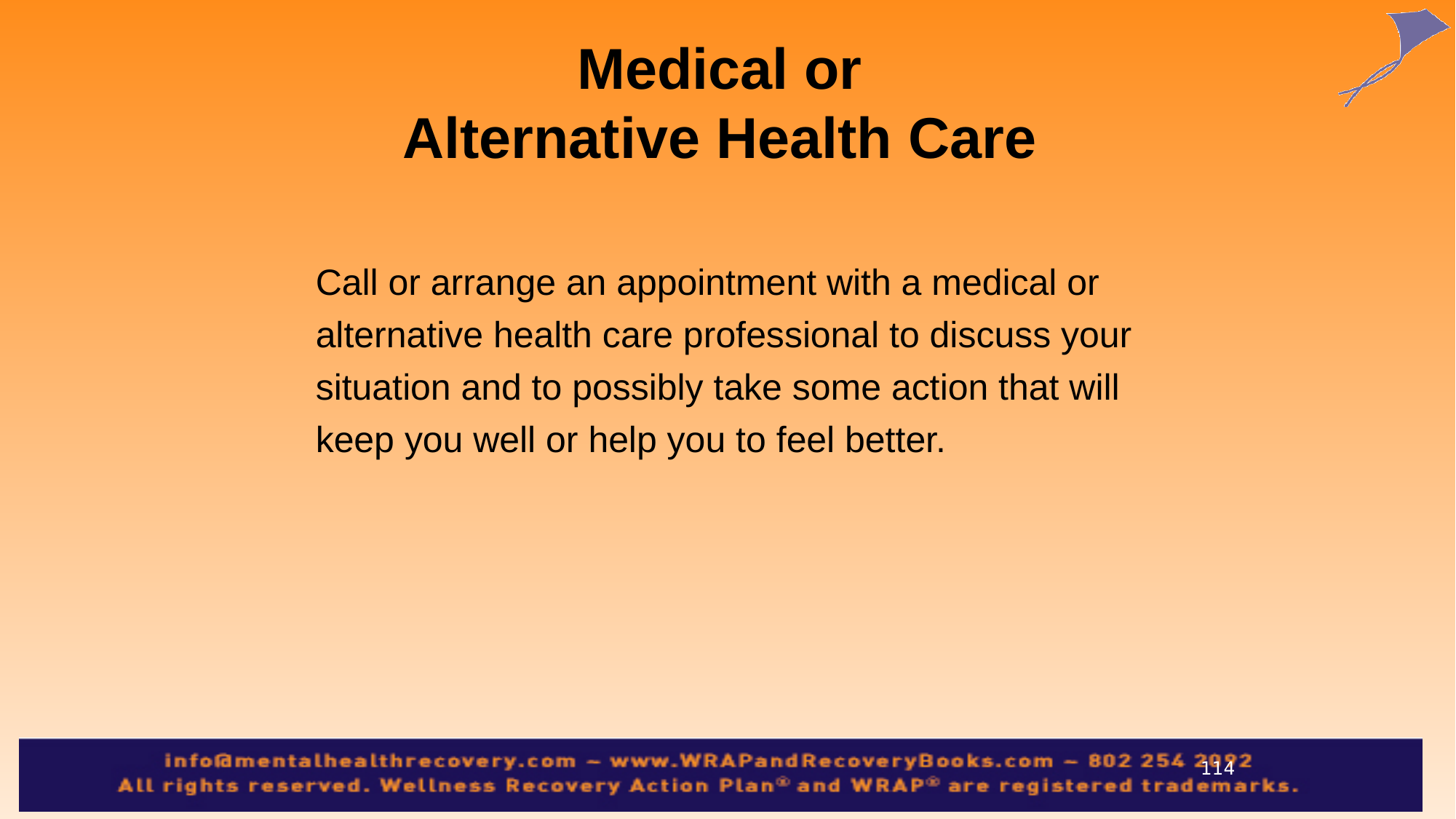

# Medical or Alternative Health Care

	Call or arrange an appointment with a medical or alternative health care professional to discuss your situation and to possibly take some action that will keep you well or help you to feel better.

114